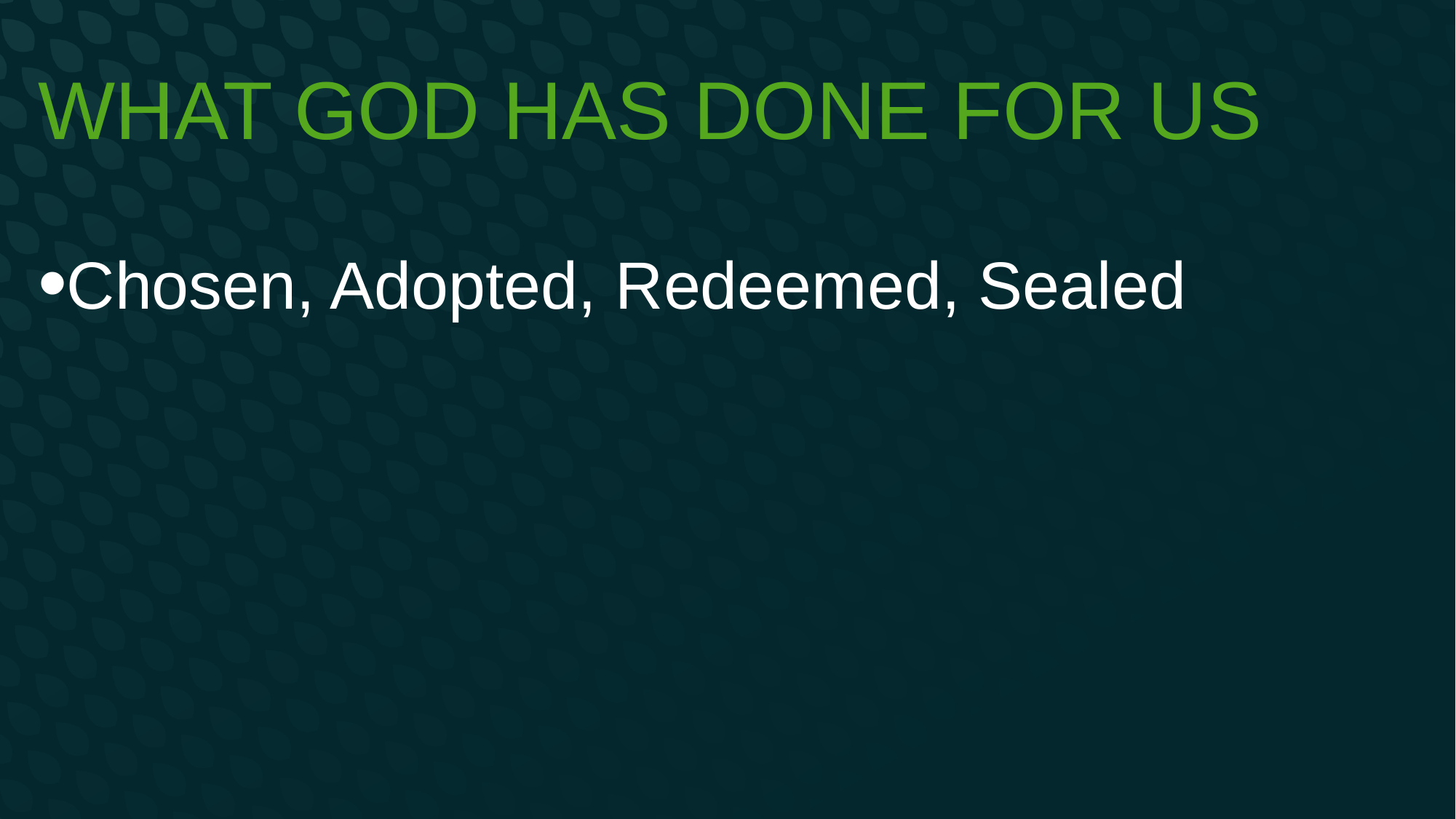

# What God has done for us
Chosen, Adopted, Redeemed, Sealed